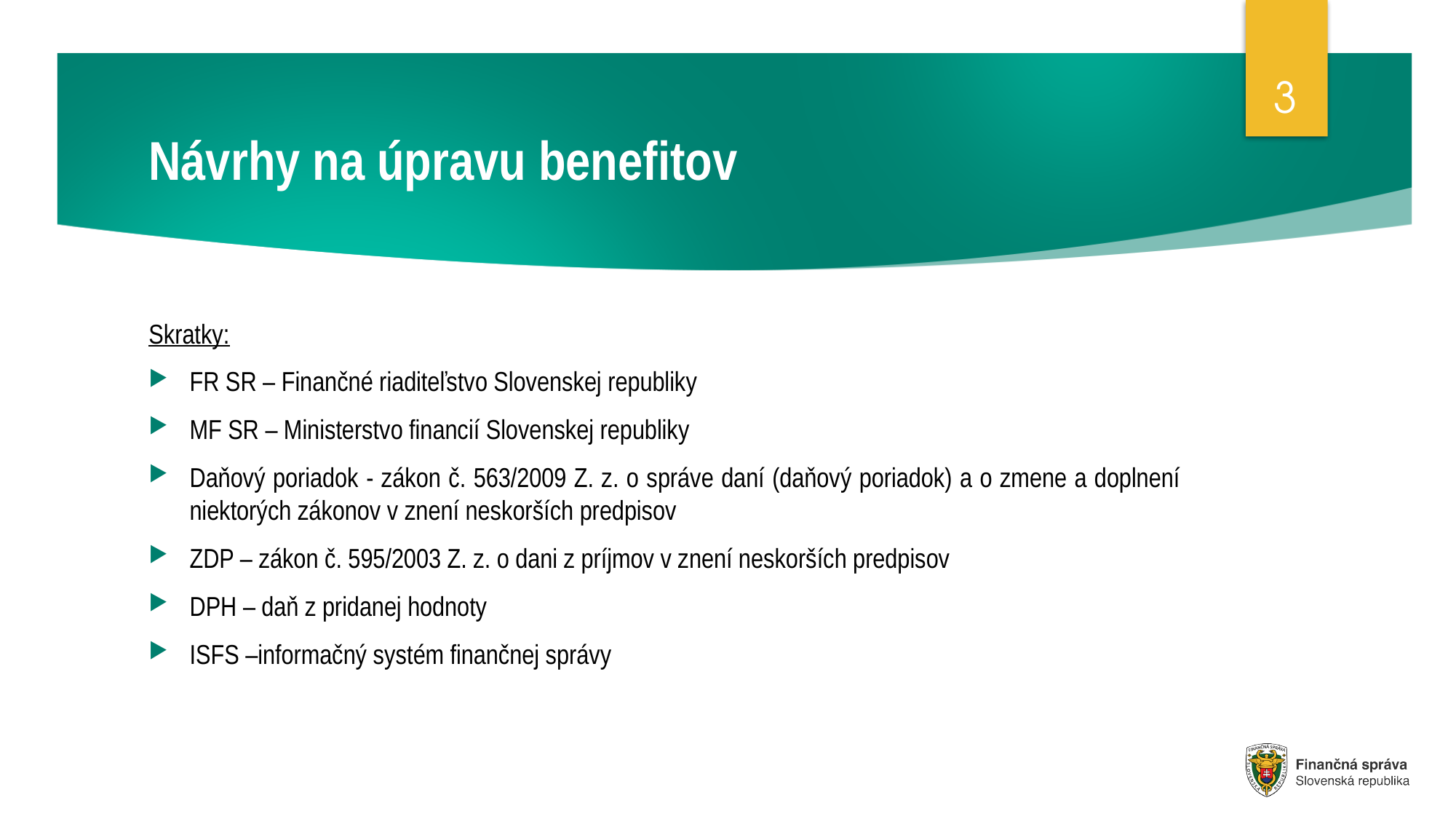

3
# Návrhy na úpravu benefitov
Skratky:
FR SR – Finančné riaditeľstvo Slovenskej republiky
MF SR – Ministerstvo financií Slovenskej republiky
Daňový poriadok - zákon č. 563/2009 Z. z. o správe daní (daňový poriadok) a o zmene a doplnení niektorých zákonov v znení neskorších predpisov
ZDP – zákon č. 595/2003 Z. z. o dani z príjmov v znení neskorších predpisov
DPH – daň z pridanej hodnoty
ISFS –informačný systém finančnej správy